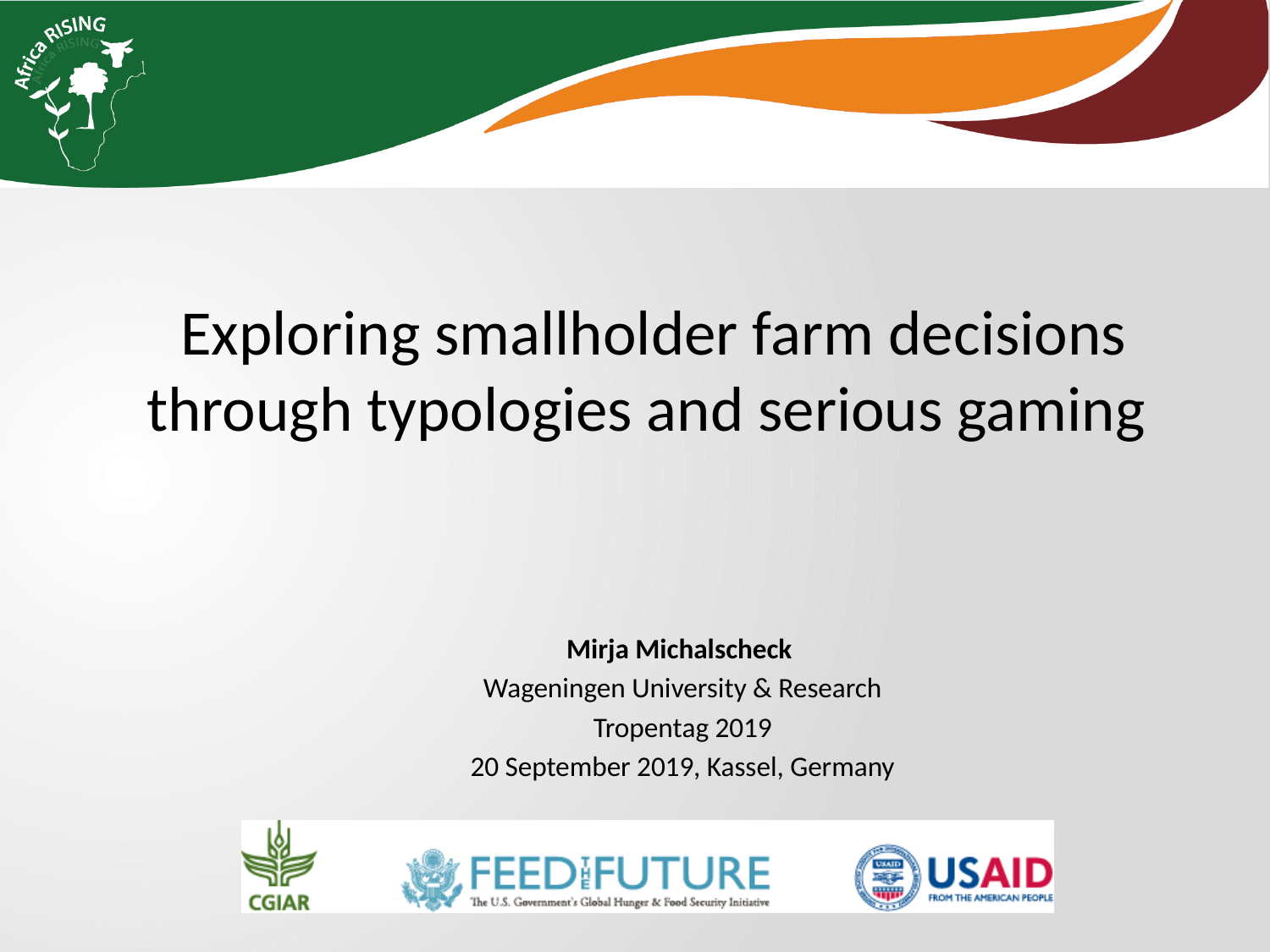

Exploring smallholder farm decisions through typologies and serious gaming
Mirja Michalscheck
Wageningen University & Research
Tropentag 2019
20 September 2019, Kassel, Germany